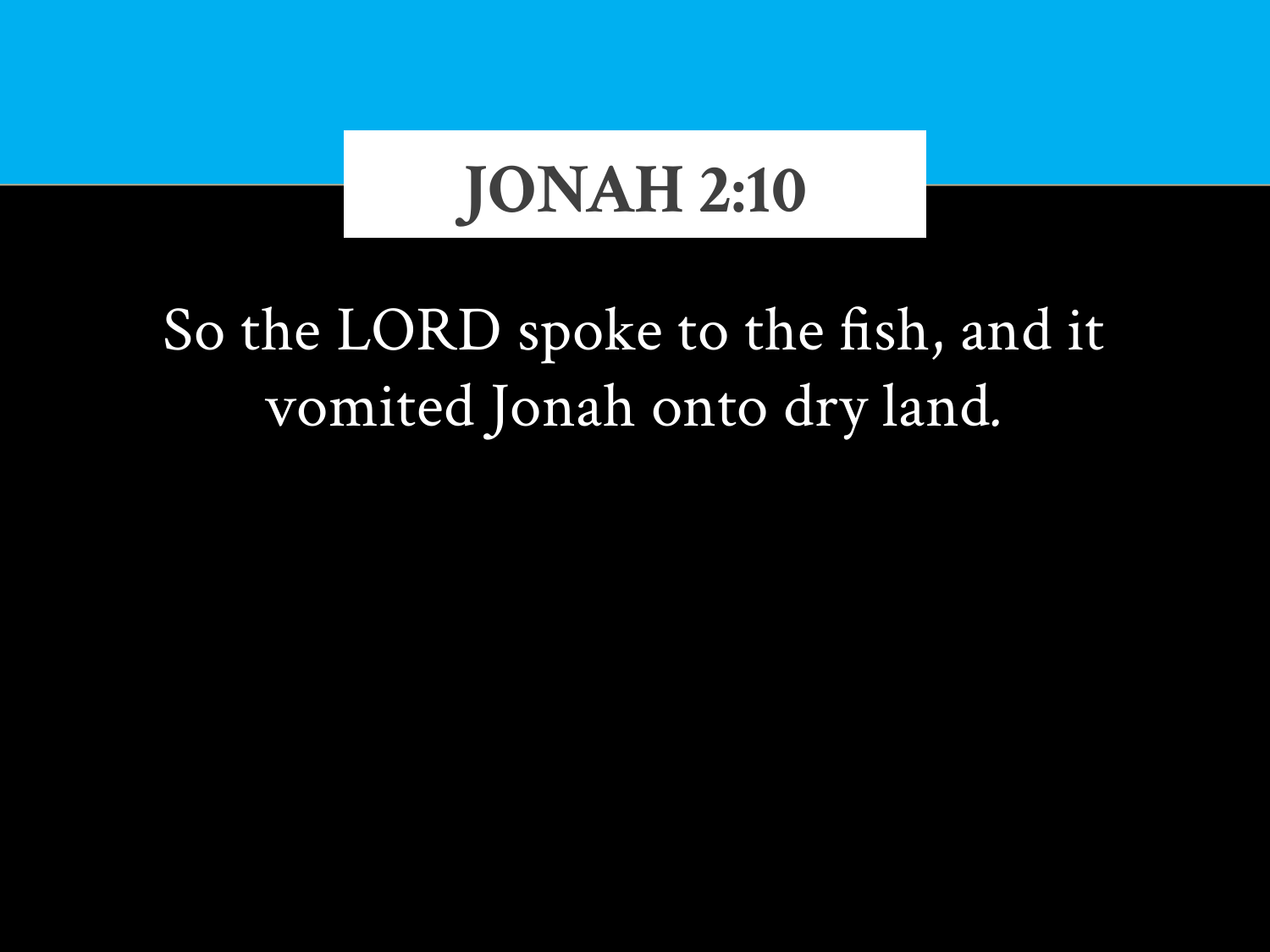

# Jonah 2:10
So the Lord spoke to the fish, and it vomited Jonah onto dry land.